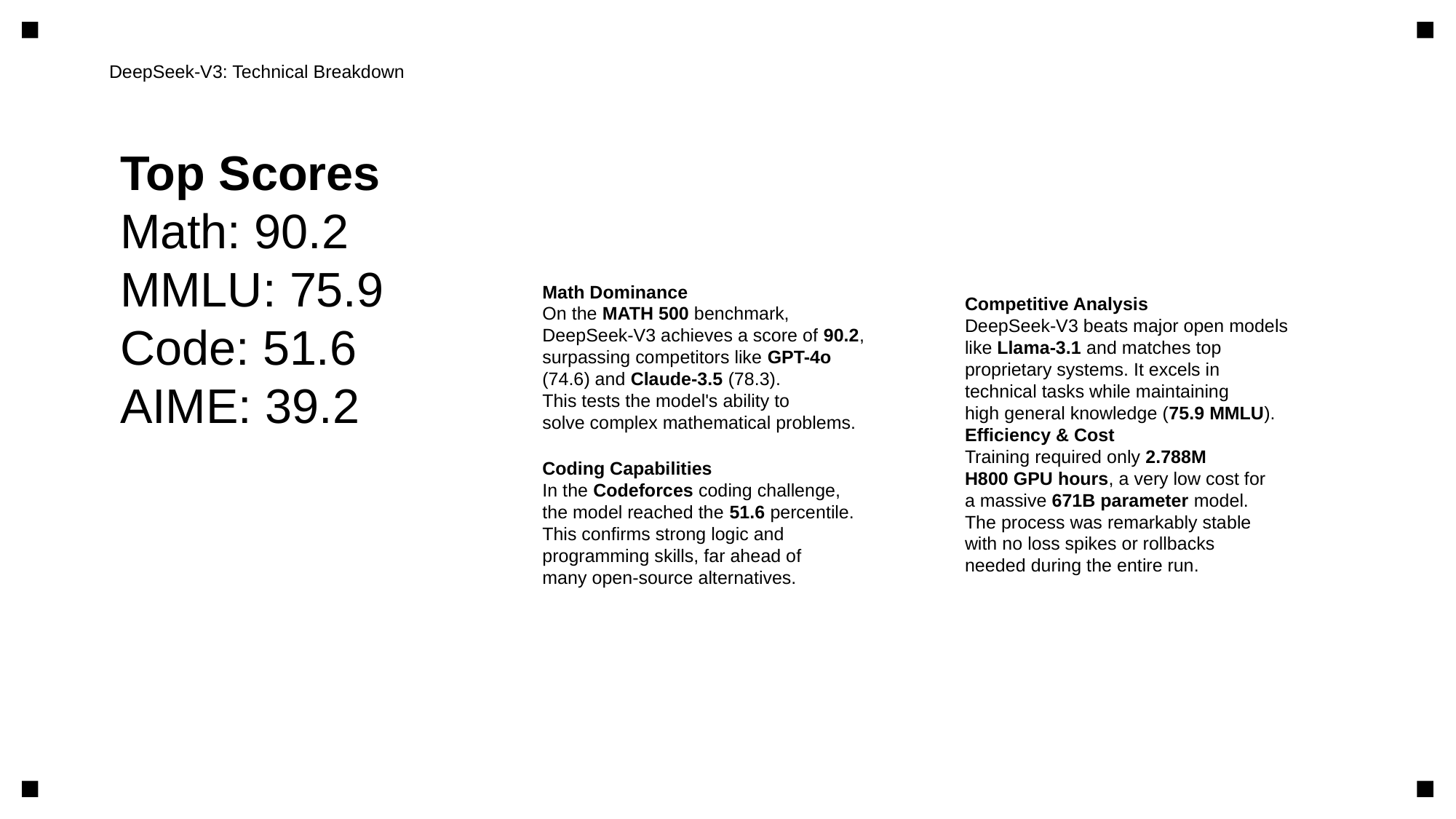

DeepSeek-V3: Technical Breakdown
Top Scores
Math: 90.2
MMLU: 75.9
Code: 51.6
AIME: 39.2
Math Dominance
On the MATH 500 benchmark,
DeepSeek-V3 achieves a score of 90.2,
surpassing competitors like GPT-4o
(74.6) and Claude-3.5 (78.3).
This tests the model's ability to
solve complex mathematical problems.
Coding Capabilities
In the Codeforces coding challenge,
the model reached the 51.6 percentile.
This confirms strong logic and
programming skills, far ahead of
many open-source alternatives.
Competitive Analysis
DeepSeek-V3 beats major open models
like Llama-3.1 and matches top
proprietary systems. It excels in
technical tasks while maintaining
high general knowledge (75.9 MMLU).
Efficiency & Cost
Training required only 2.788M
H800 GPU hours, a very low cost for
a massive 671B parameter model.
The process was remarkably stable
with no loss spikes or rollbacks
needed during the entire run.